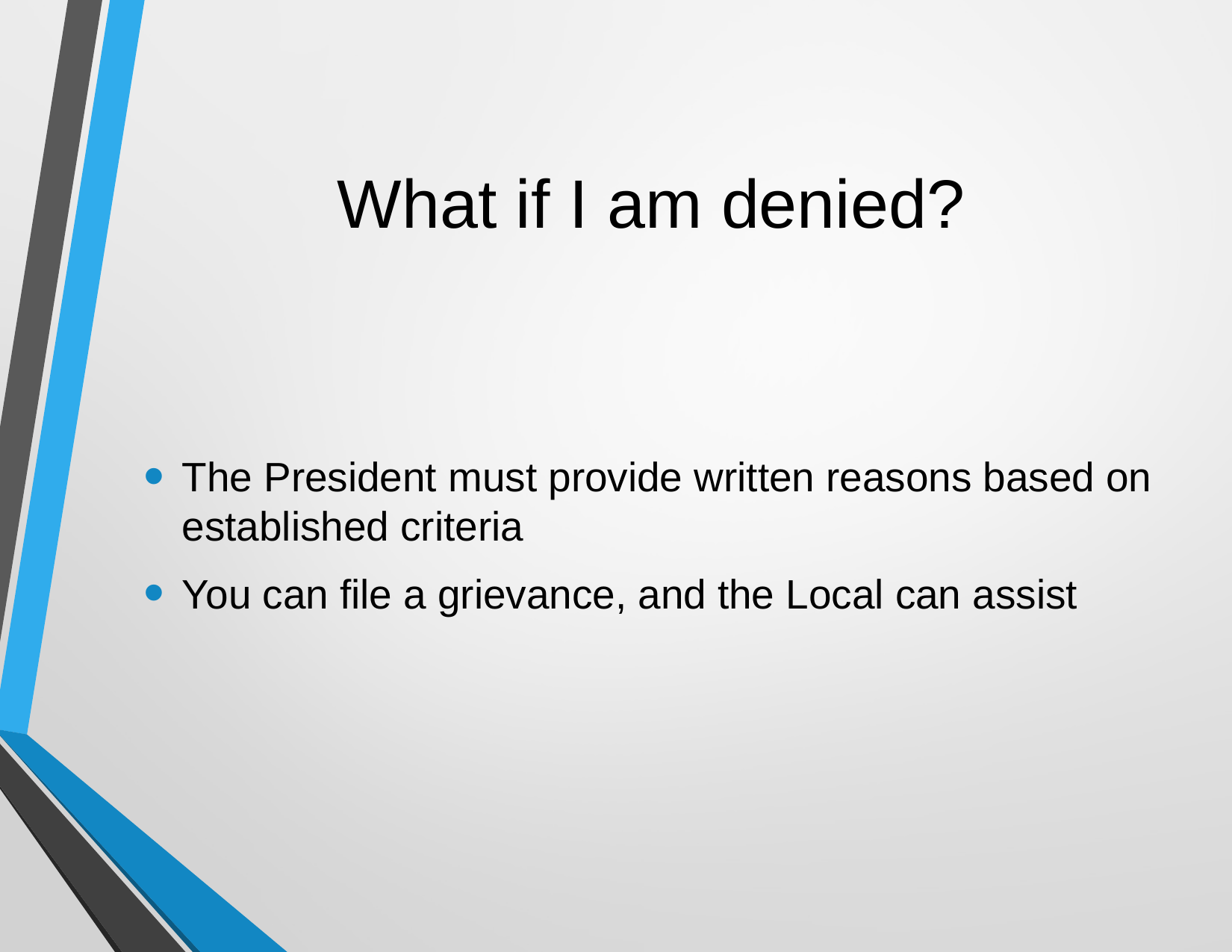

# What if I am denied?
The President must provide written reasons based on established criteria
You can file a grievance, and the Local can assist